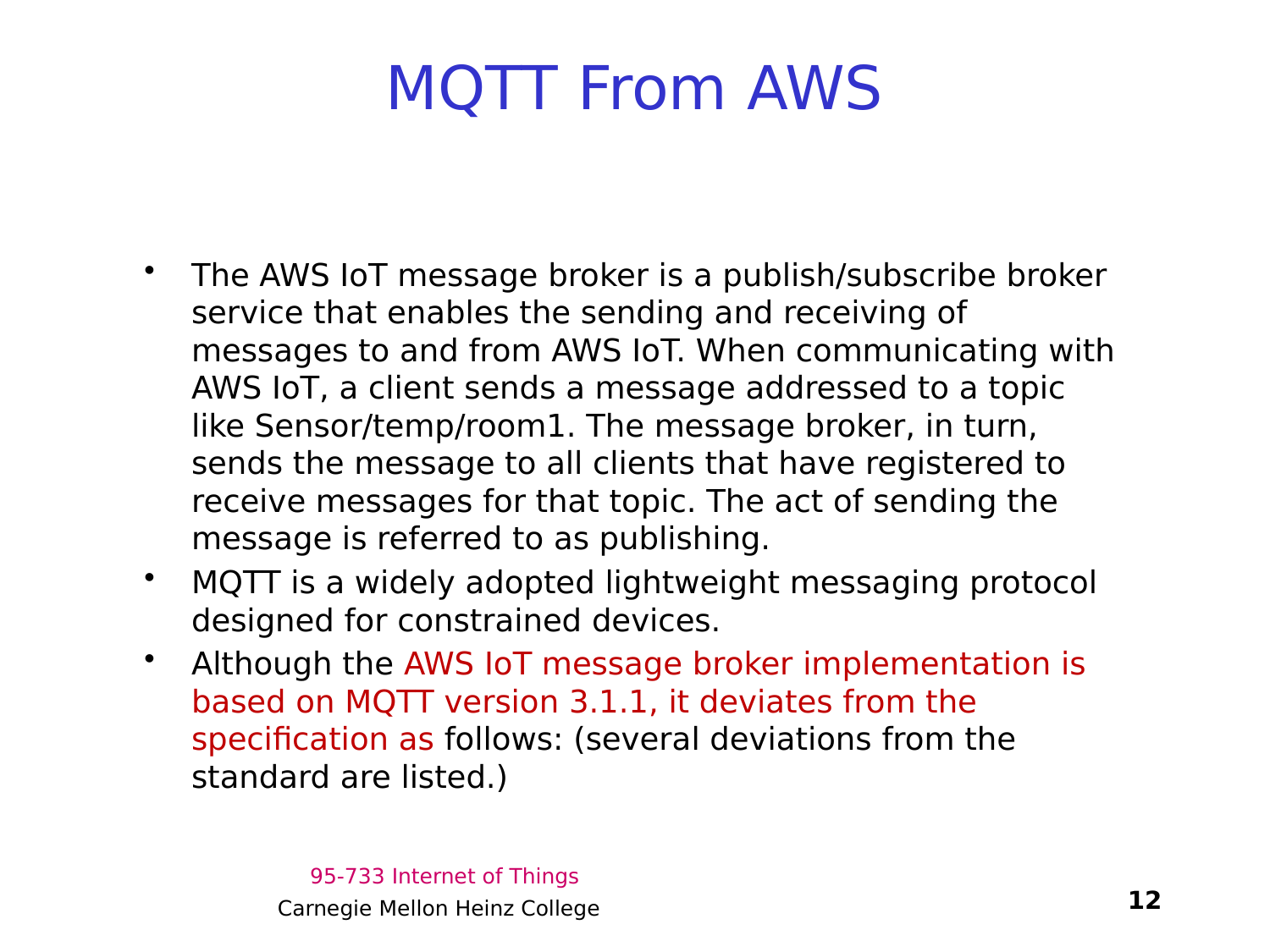

# MQTT From AWS
The AWS IoT message broker is a publish/subscribe broker service that enables the sending and receiving of messages to and from AWS IoT. When communicating with AWS IoT, a client sends a message addressed to a topic like Sensor/temp/room1. The message broker, in turn, sends the message to all clients that have registered to receive messages for that topic. The act of sending the message is referred to as publishing.
MQTT is a widely adopted lightweight messaging protocol designed for constrained devices.
Although the AWS IoT message broker implementation is based on MQTT version 3.1.1, it deviates from the specification as follows: (several deviations from the standard are listed.)

12
Carnegie Mellon Heinz College